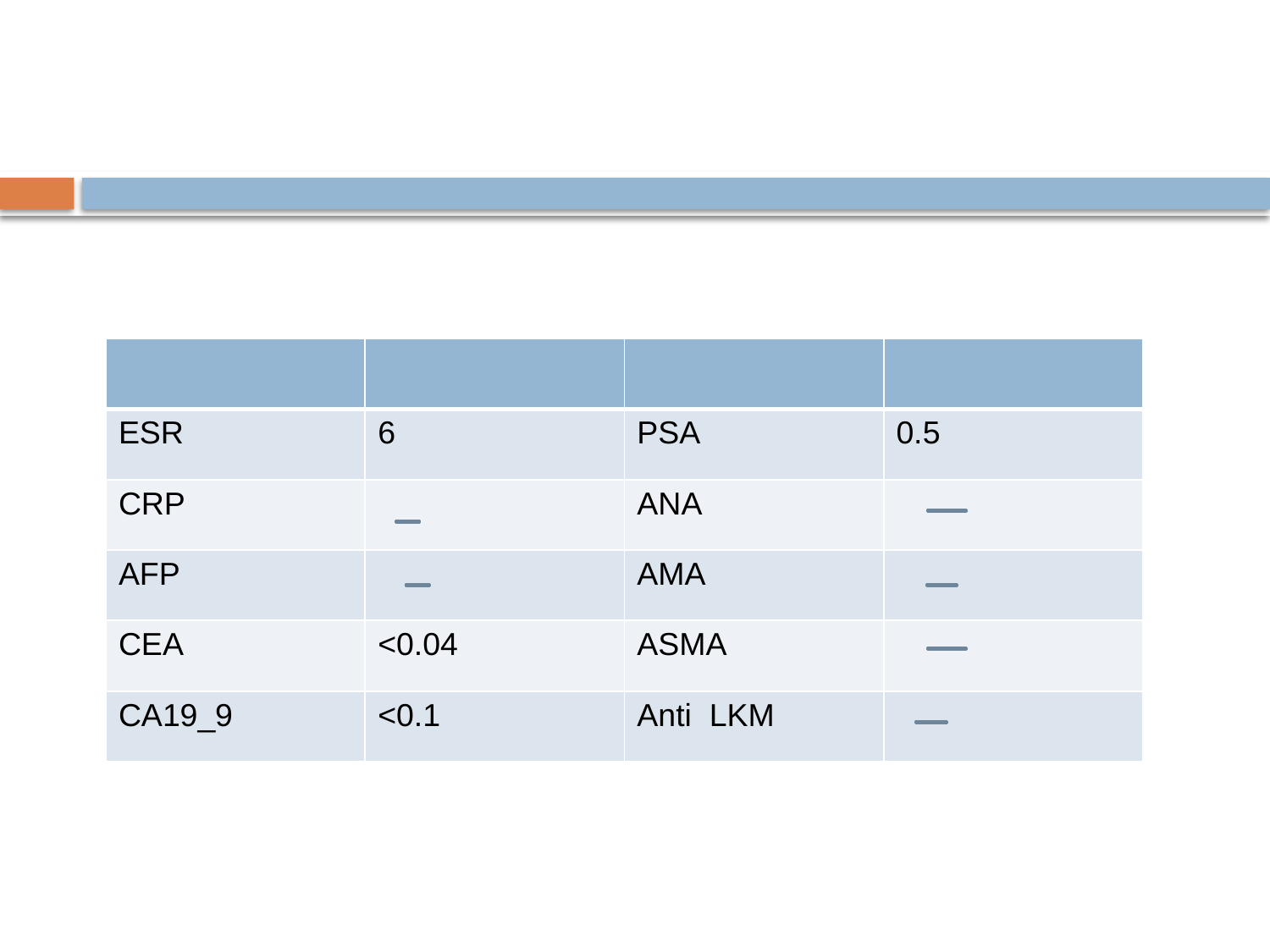

#
|  |  |  |  |
| --- | --- | --- | --- |
| ESR | 6 | PSA | 0.5 |
| CRP |  | ANA |  |
| AFP |  | AMA |  |
| CEA | <0.04 | ASMA |  |
| CA19\_9 | <0.1 | Anti LKM |  |